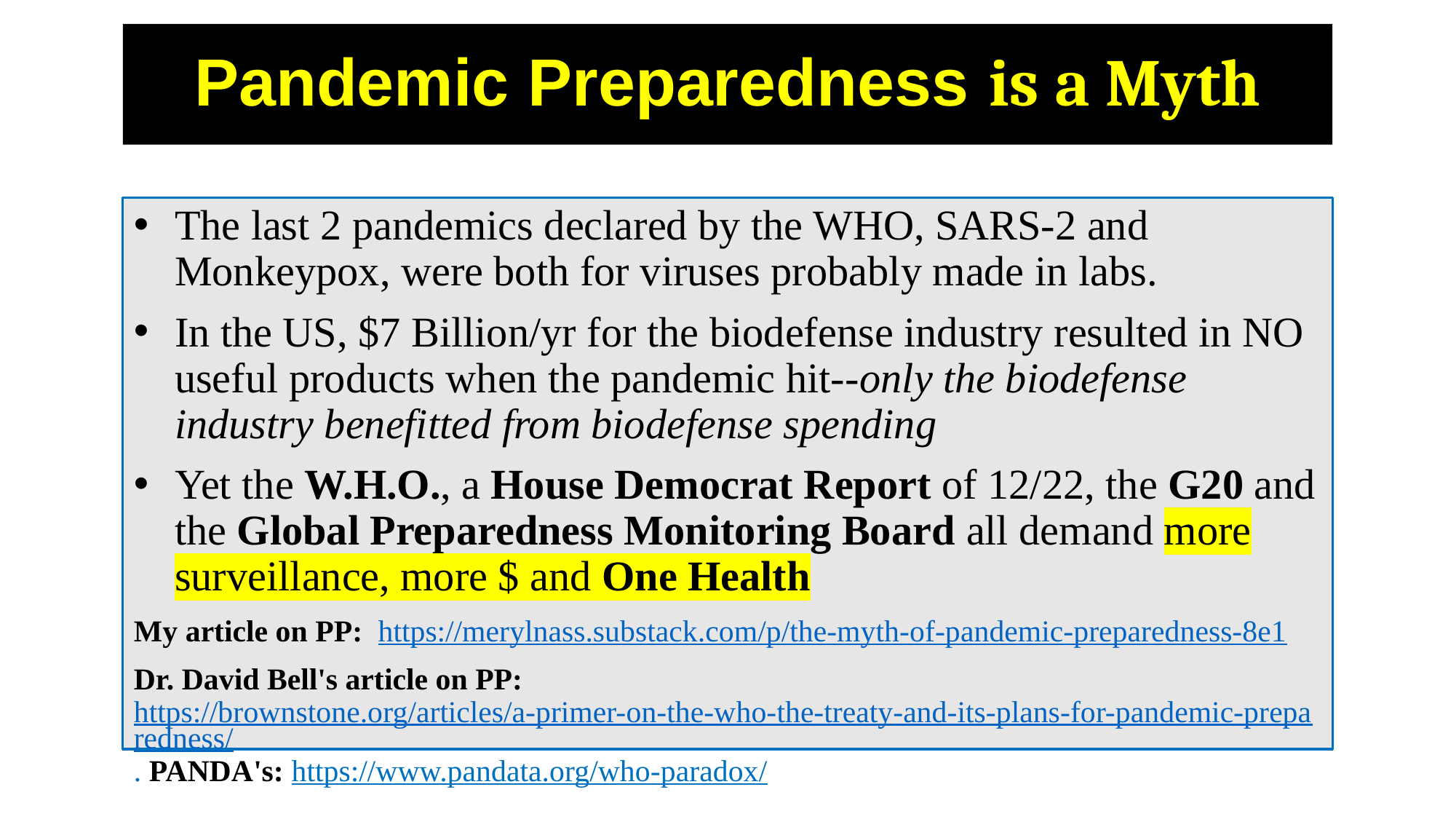

# Pandemic Preparedness is a Myth
The last 2 pandemics declared by the WHO, SARS-2 and Monkeypox, were both for viruses probably made in labs.
In the US, $7 Billion/yr for the biodefense industry resulted in NO useful products when the pandemic hit--only the biodefense industry benefitted from biodefense spending
Yet the W.H.O., a House Democrat Report of 12/22, the G20 and the Global Preparedness Monitoring Board all demand more surveillance, more $ and One Health
My article on PP:  https://merylnass.substack.com/p/the-myth-of-pandemic-preparedness-8e1
Dr. David Bell's article on PP: https://brownstone.org/articles/a-primer-on-the-who-the-treaty-and-its-plans-for-pandemic-preparedness/. PANDA's: https://www.pandata.org/who-paradox/